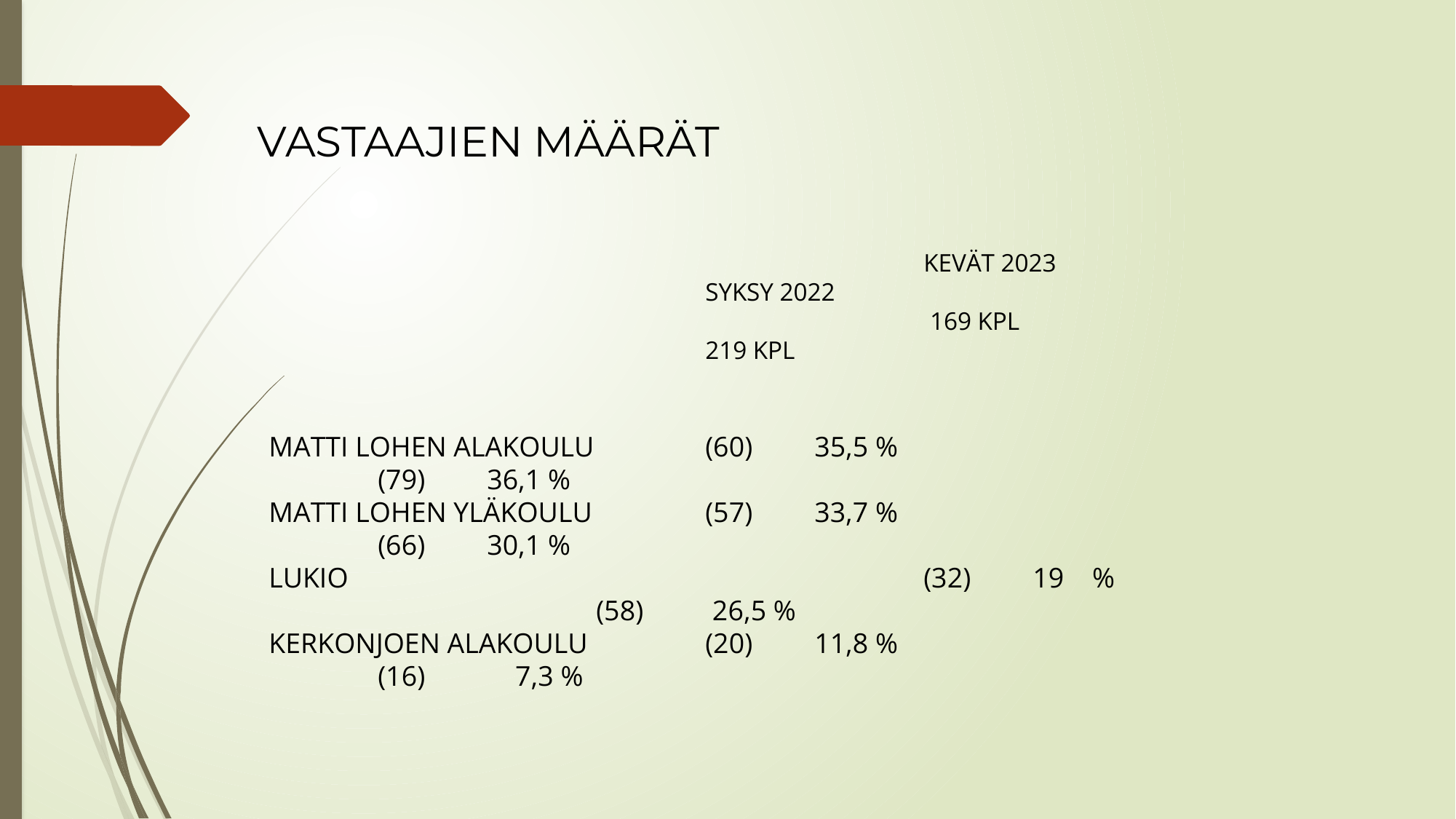

VASTAAJIEN MÄÄRÄT
						KEVÄT 2023							SYKSY 2022
						 169 KPL					  			219 KPL

MATTI LOHEN ALAKOULU 	(60)	35,5 %						(79)	36,1 %
MATTI LOHEN YLÄKOULU		(57)	33,7 %						(66)	30,1 %
LUKIO						(32)	19    %				     	    	(58)	 26,5 %
KERKONJOEN ALAKOULU	      	(20)	11,8 %				    	      	(16)	    7,3 %